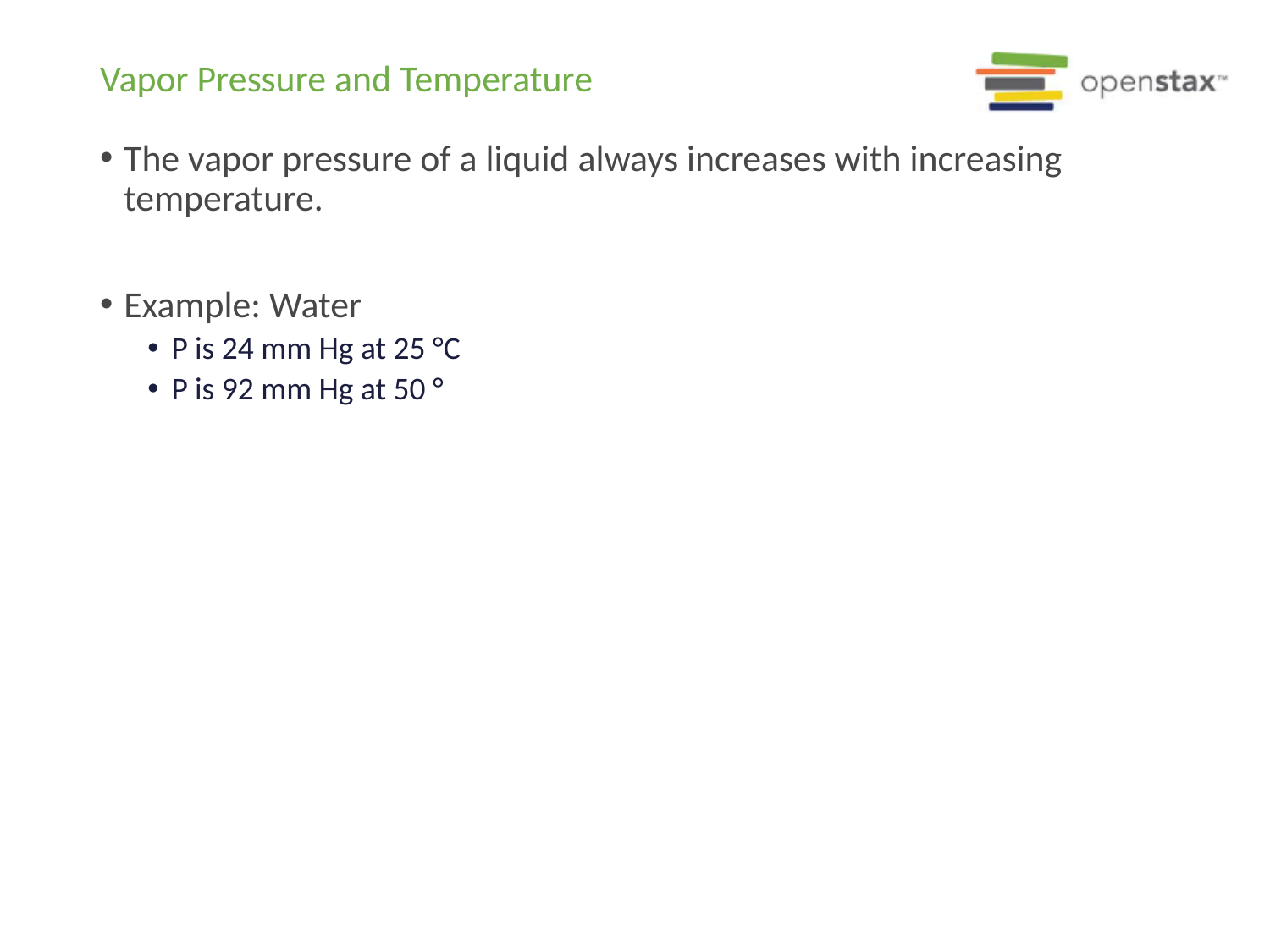

# Vapor Pressure and Temperature
The vapor pressure of a liquid always increases with increasing temperature.

Example: Water
P is 24 mm Hg at 25 °C
P is 92 mm Hg at 50 °